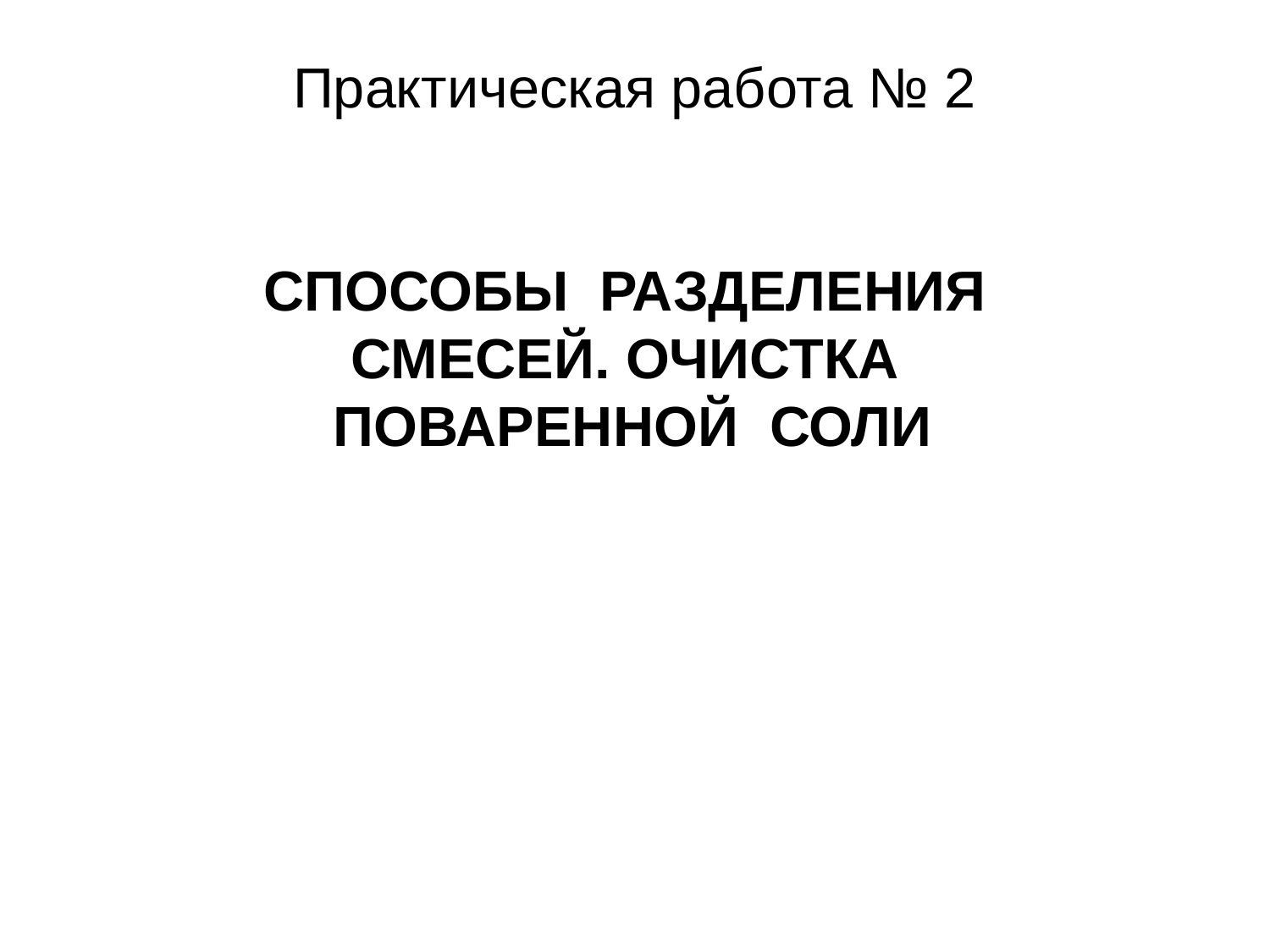

# Практическая работа № 2
СПОСОБЫ  РАЗДЕЛЕНИЯ  СМЕСЕЙ. ОЧИСТКА  ПОВАРЕННОЙ  СОЛИ